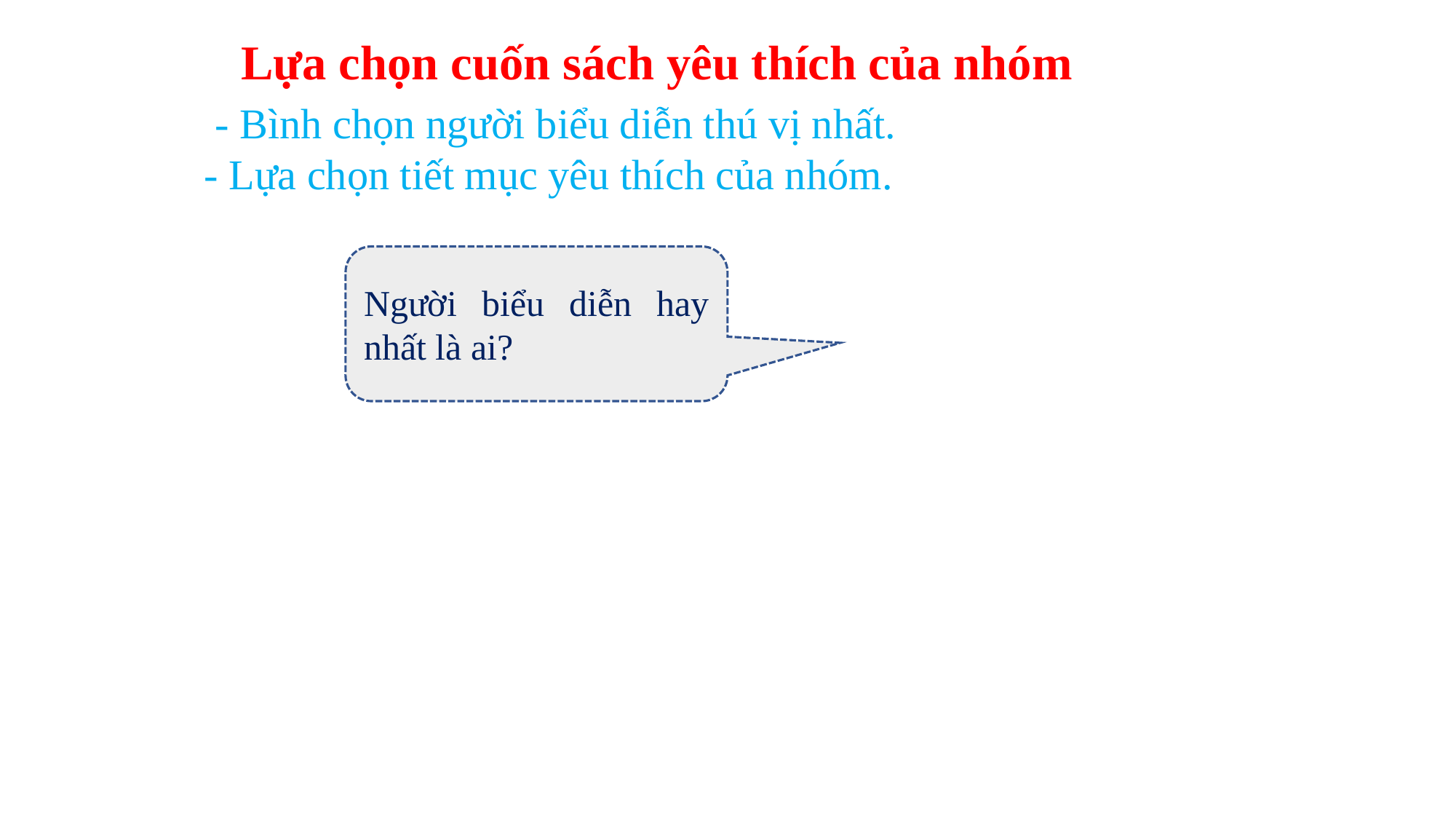

Lựa chọn cuốn sách yêu thích của nhóm
 - Bình chọn người biểu diễn thú vị nhất.
- Lựa chọn tiết mục yêu thích của nhóm.
Người biểu diễn hay nhất là ai?